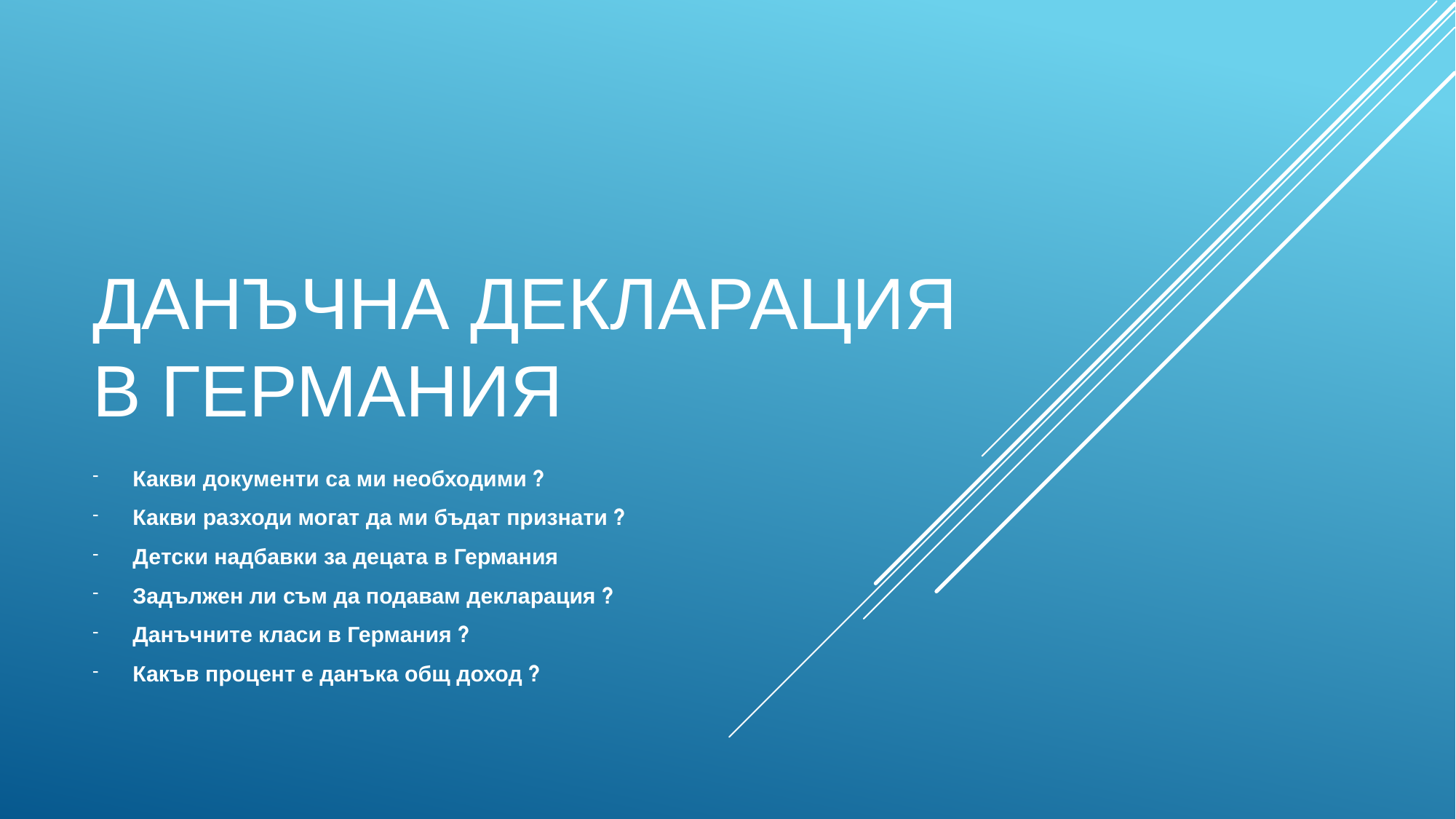

# Данъчна Декларация в Германия
Какви документи са ми необходими ?
Какви разходи могат да ми бъдат признати ?
Детски надбавки за децата в Германия
Задължен ли съм да подавам декларация ?
Данъчните класи в Германия ?
Какъв процент е данъка общ доход ?